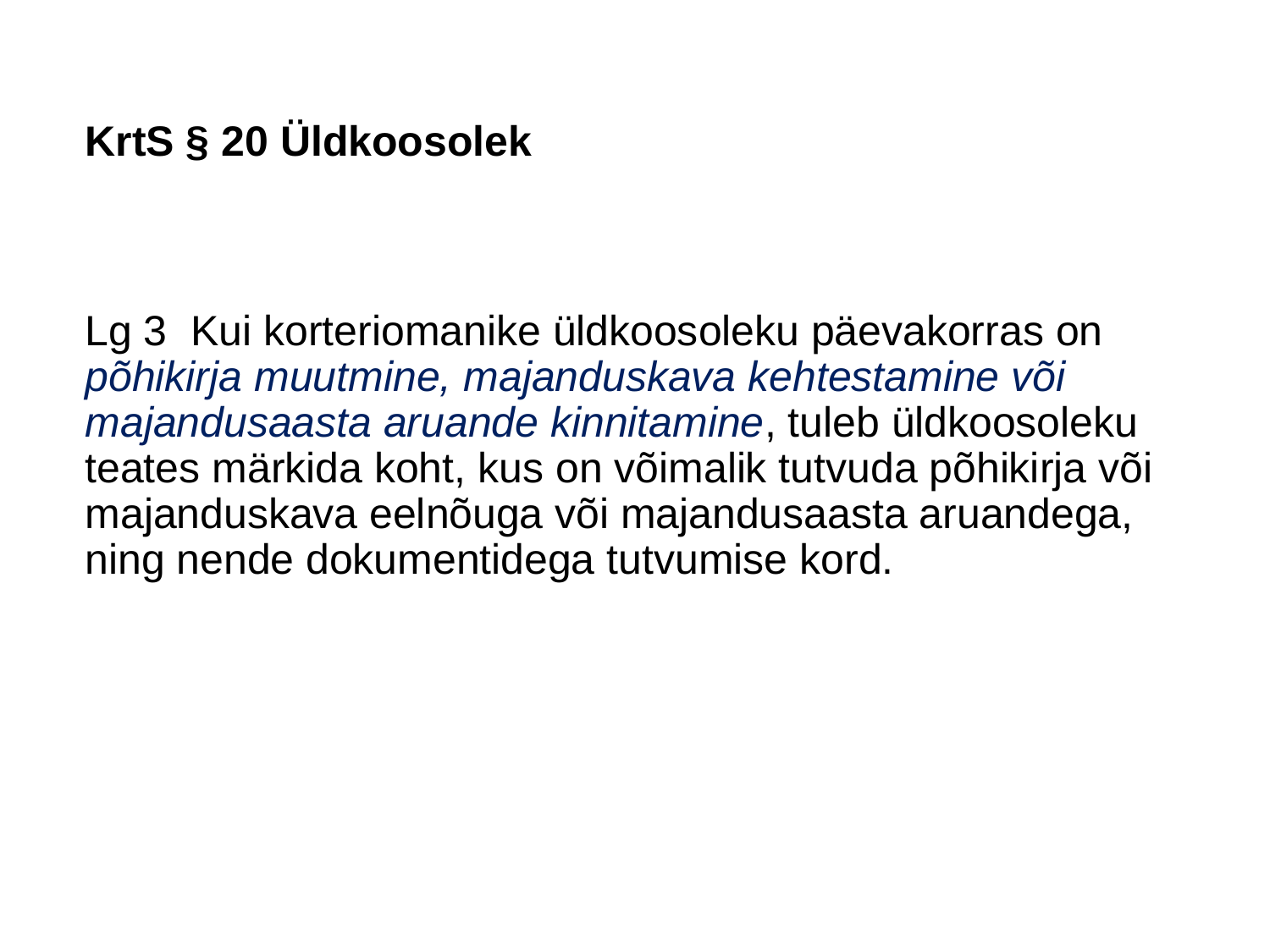

# KrtS § 20 Üldkoosolek

Lg 3  Kui korteriomanike üldkoosoleku päevakorras on põhikirja muutmine, majanduskava kehtestamine või
majandusaasta aruande kinnitamine, tuleb üldkoosoleku teates märkida koht, kus on võimalik tutvuda põhikirja või majanduskava eelnõuga või majandusaasta aruandega, ning nende dokumentidega tutvumise kord.